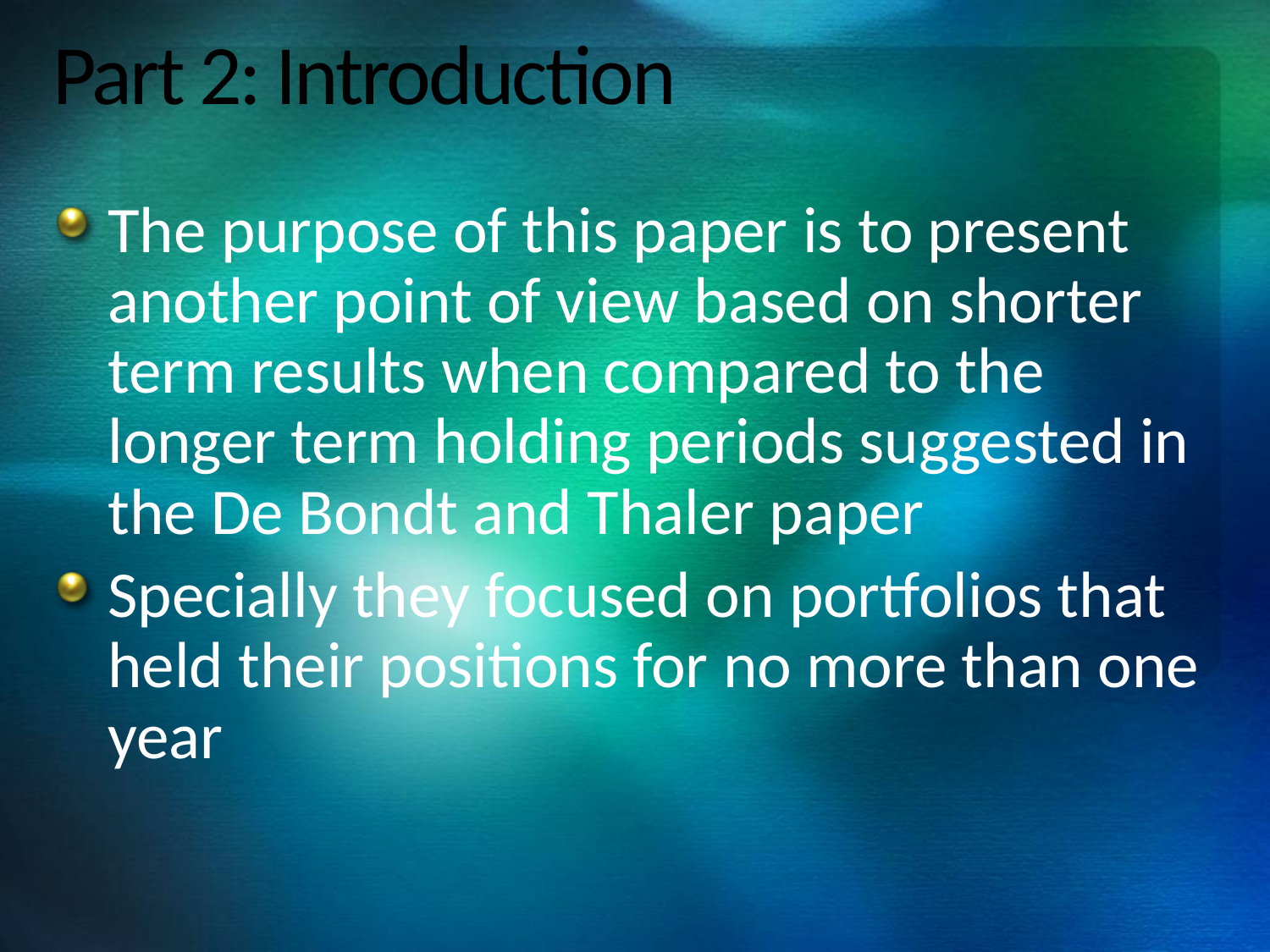

# Part 2: Introduction
The purpose of this paper is to present another point of view based on shorter term results when compared to the longer term holding periods suggested in the De Bondt and Thaler paper
Specially they focused on portfolios that held their positions for no more than one year